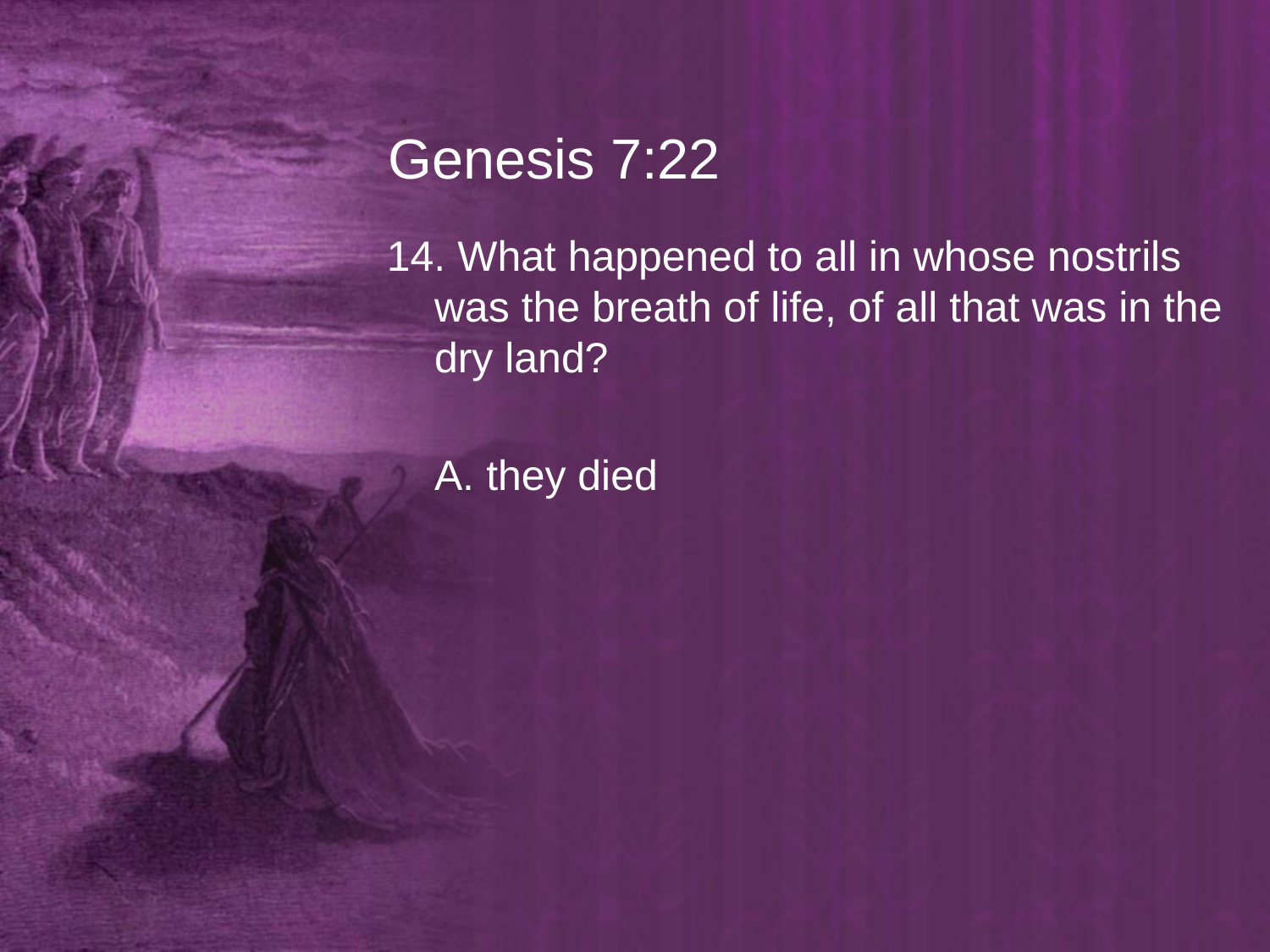

# Genesis 7:22
14. What happened to all in whose nostrils was the breath of life, of all that was in the dry land?

	A. they died